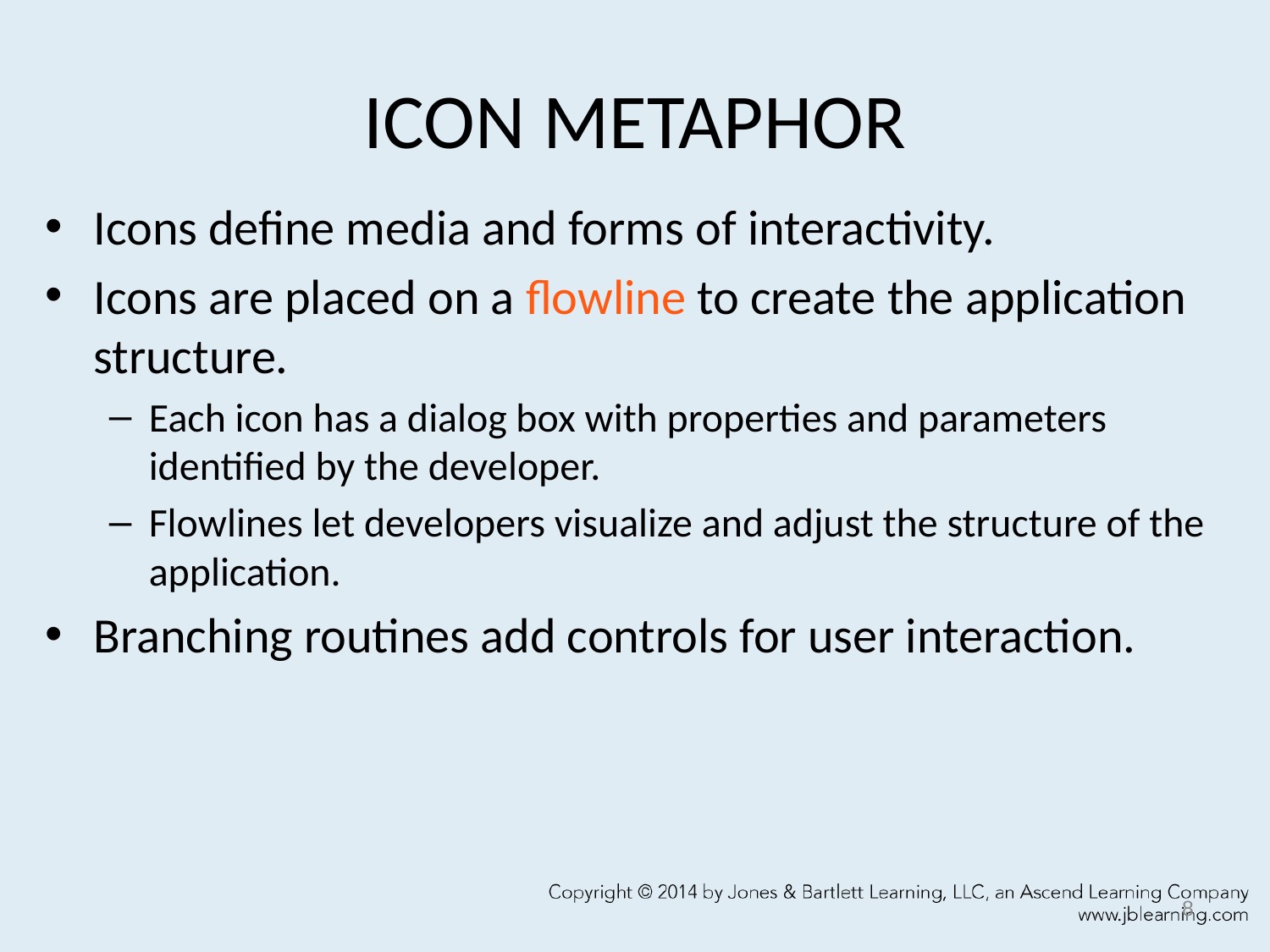

# ICON METAPHOR
Icons define media and forms of interactivity.
Icons are placed on a flowline to create the application structure.
Each icon has a dialog box with properties and parameters identified by the developer.
Flowlines let developers visualize and adjust the structure of the application.
Branching routines add controls for user interaction.
8